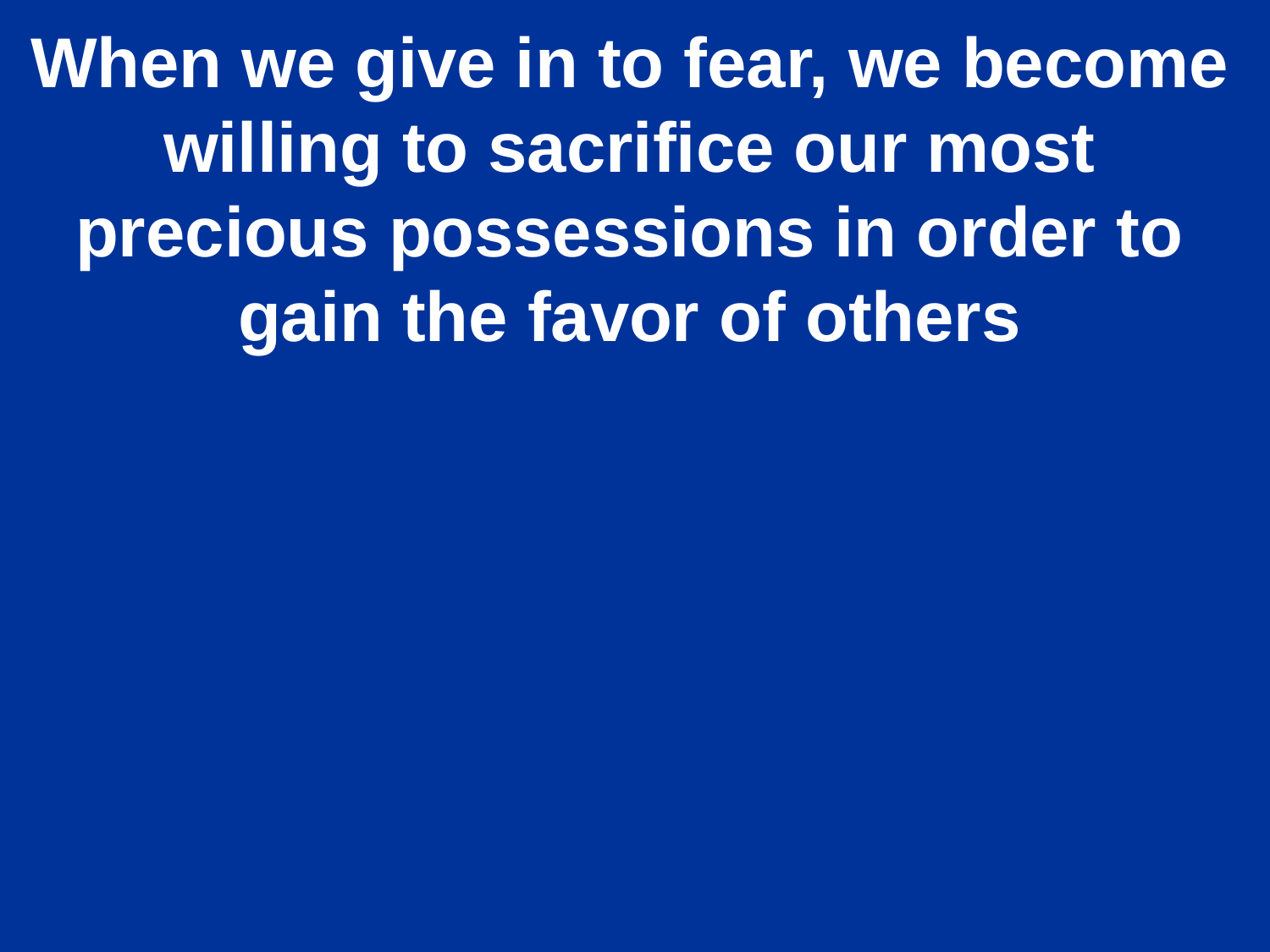

When we give in to fear, we become willing to sacrifice our most precious possessions in order to gain the favor of others